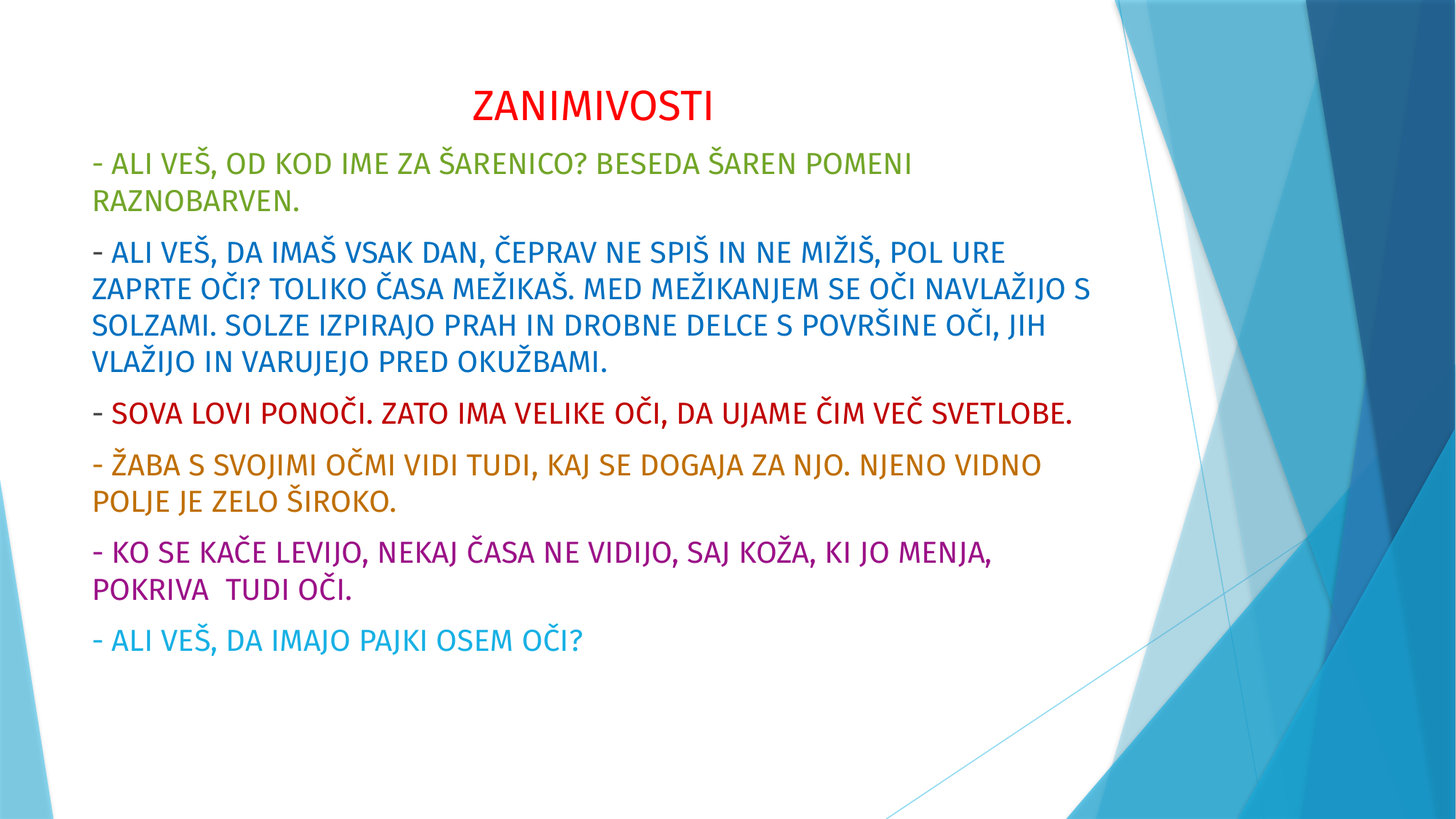

# ZANIMIVOSTI
- ALI VEŠ, OD KOD IME ZA ŠARENICO? BESEDA ŠAREN POMENI RAZNOBARVEN.
- ALI VEŠ, DA IMAŠ VSAK DAN, ČEPRAV NE SPIŠ IN NE MIŽIŠ, POL URE ZAPRTE OČI? TOLIKO ČASA MEŽIKAŠ. MED MEŽIKANJEM SE OČI NAVLAŽIJO S SOLZAMI. SOLZE IZPIRAJO PRAH IN DROBNE DELCE S POVRŠINE OČI, JIH VLAŽIJO IN VARUJEJO PRED OKUŽBAMI.
- SOVA LOVI PONOČI. ZATO IMA VELIKE OČI, DA UJAME ČIM VEČ SVETLOBE.
- ŽABA S SVOJIMI OČMI VIDI TUDI, KAJ SE DOGAJA ZA NJO. NJENO VIDNO POLJE JE ZELO ŠIROKO.
- KO SE KAČE LEVIJO, NEKAJ ČASA NE VIDIJO, SAJ KOŽA, KI JO MENJA, POKRIVA  TUDI OČI.
- ALI VEŠ, DA IMAJO PAJKI OSEM OČI?